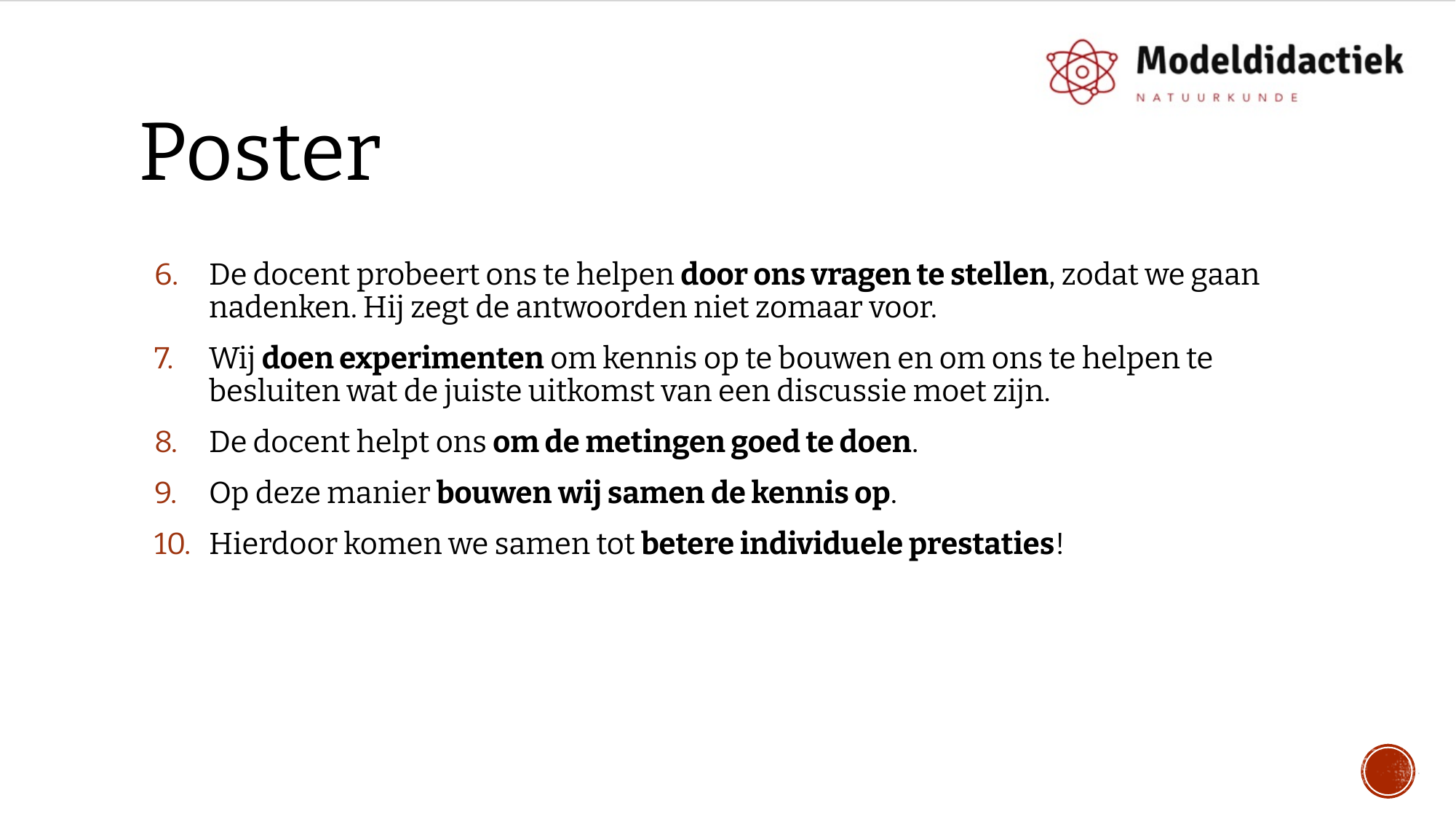

# Poster
De docent probeert ons te helpen door ons vragen te stellen, zodat we gaan nadenken. Hij zegt de antwoorden niet zomaar voor.
Wij doen experimenten om kennis op te bouwen en om ons te helpen te besluiten wat de juiste uitkomst van een discussie moet zijn.
De docent helpt ons om de metingen goed te doen.
Op deze manier bouwen wij samen de kennis op.
Hierdoor komen we samen tot betere individuele prestaties!